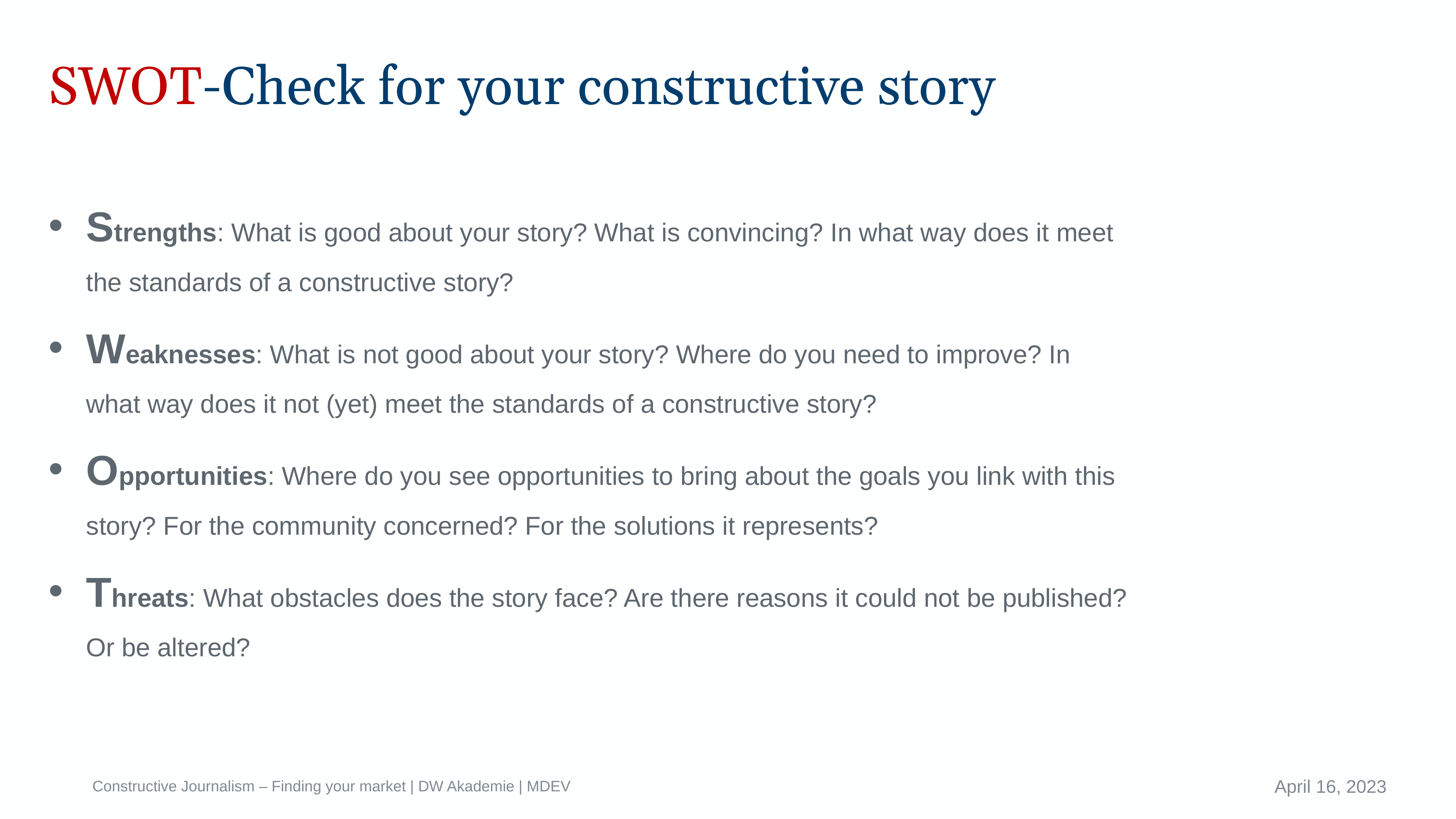

# SWOT-Check for your constructive story
Strengths: What is good about your story? What is convincing? In what way does it meet the standards of a constructive story?
Weaknesses: What is not good about your story? Where do you need to improve? In what way does it not (yet) meet the standards of a constructive story?
Opportunities: Where do you see opportunities to bring about the goals you link with this story? For the community concerned? For the solutions it represents?
Threats: What obstacles does the story face? Are there reasons it could not be published? Or be altered?

Constructive Journalism – Finding your market | DW Akademie | MDEV
April 16, 2023